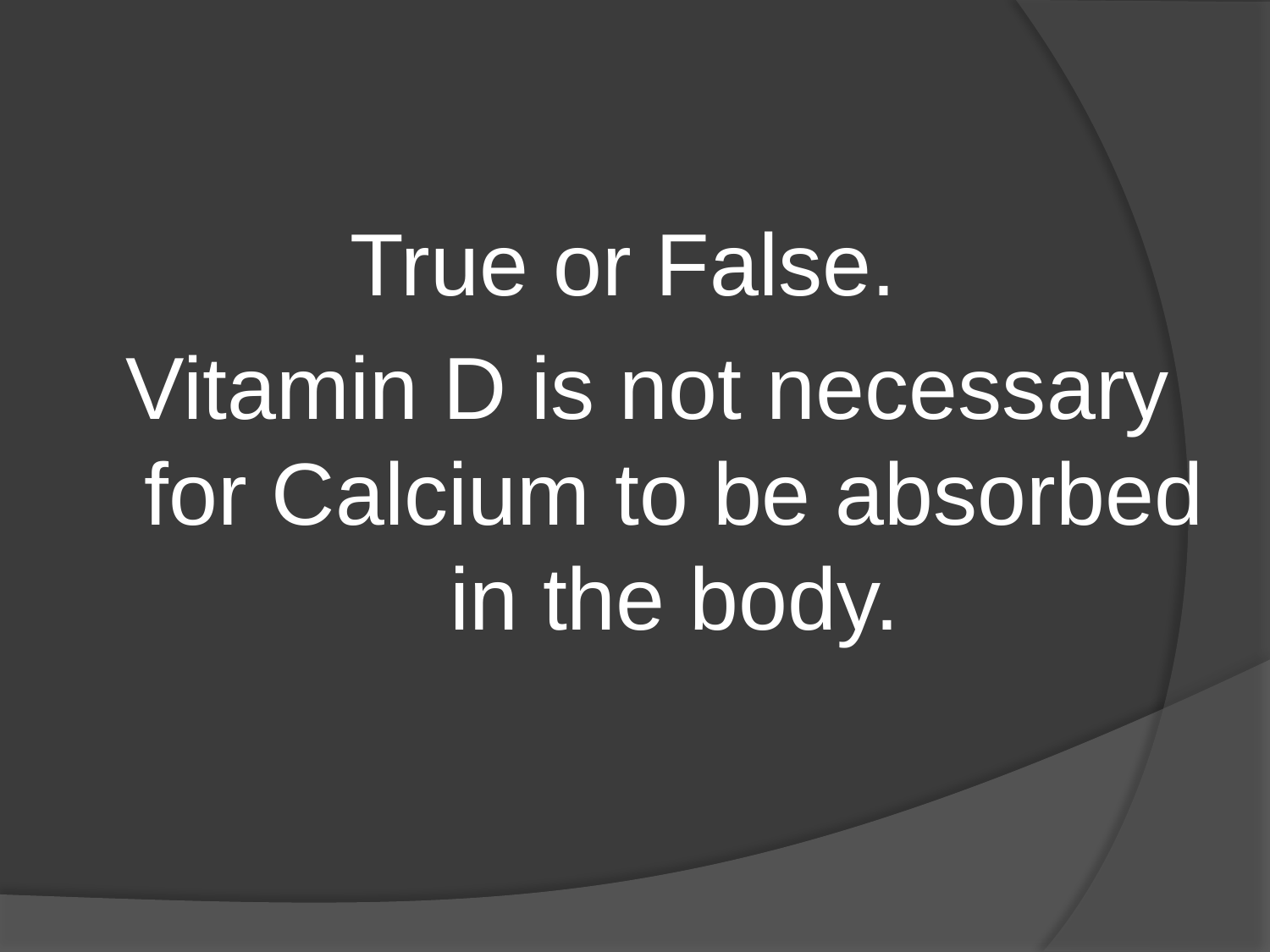

#
True or False.
Vitamin D is not necessary for Calcium to be absorbed in the body.